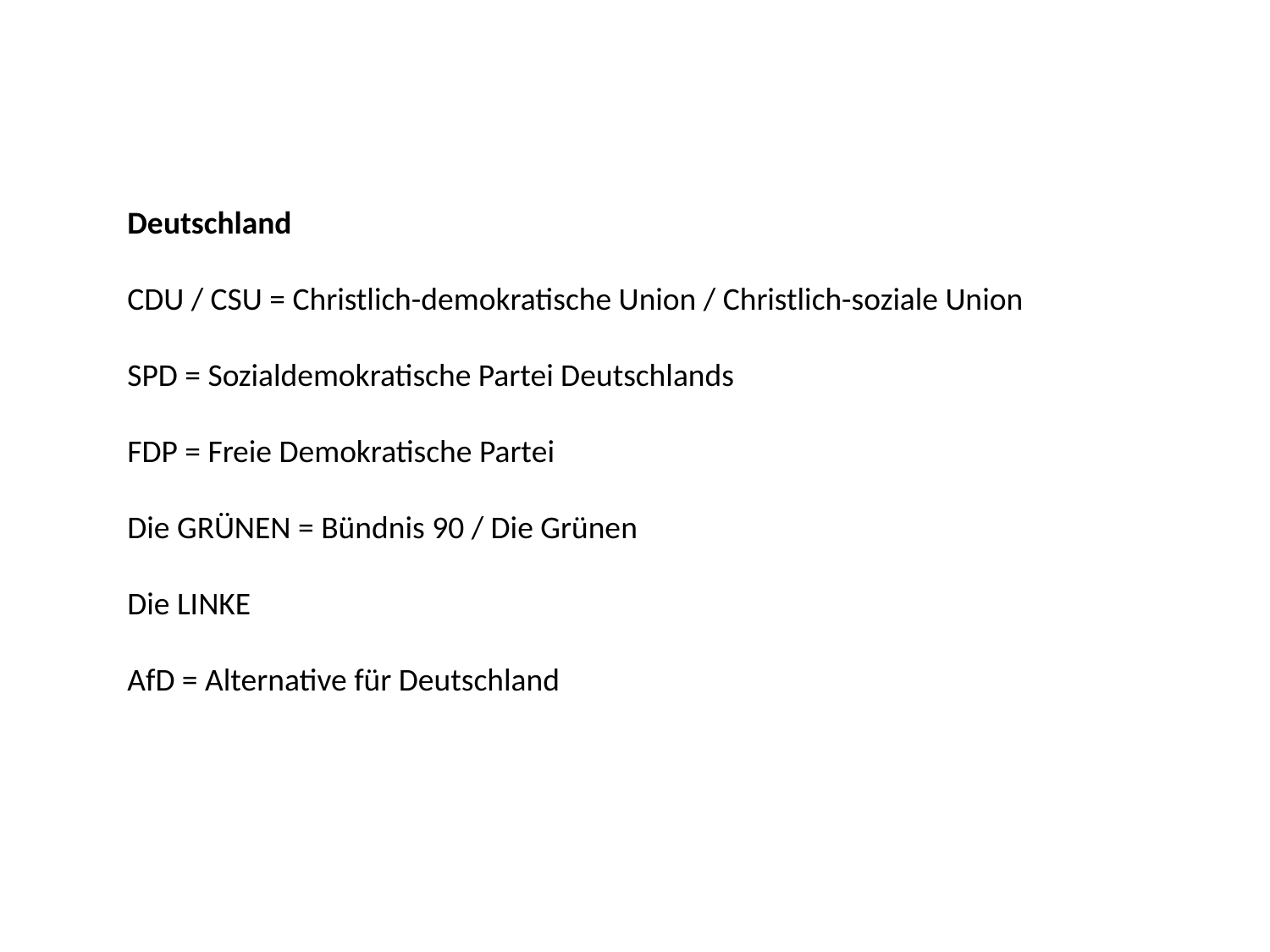

Deutschland

CDU / CSU = Christlich-demokratische Union / Christlich-soziale Union

SPD = Sozialdemokratische Partei Deutschlands

FDP = Freie Demokratische Partei

Die GRÜNEN = Bündnis 90 / Die Grünen

Die LINKE

AfD = Alternative für Deutschland